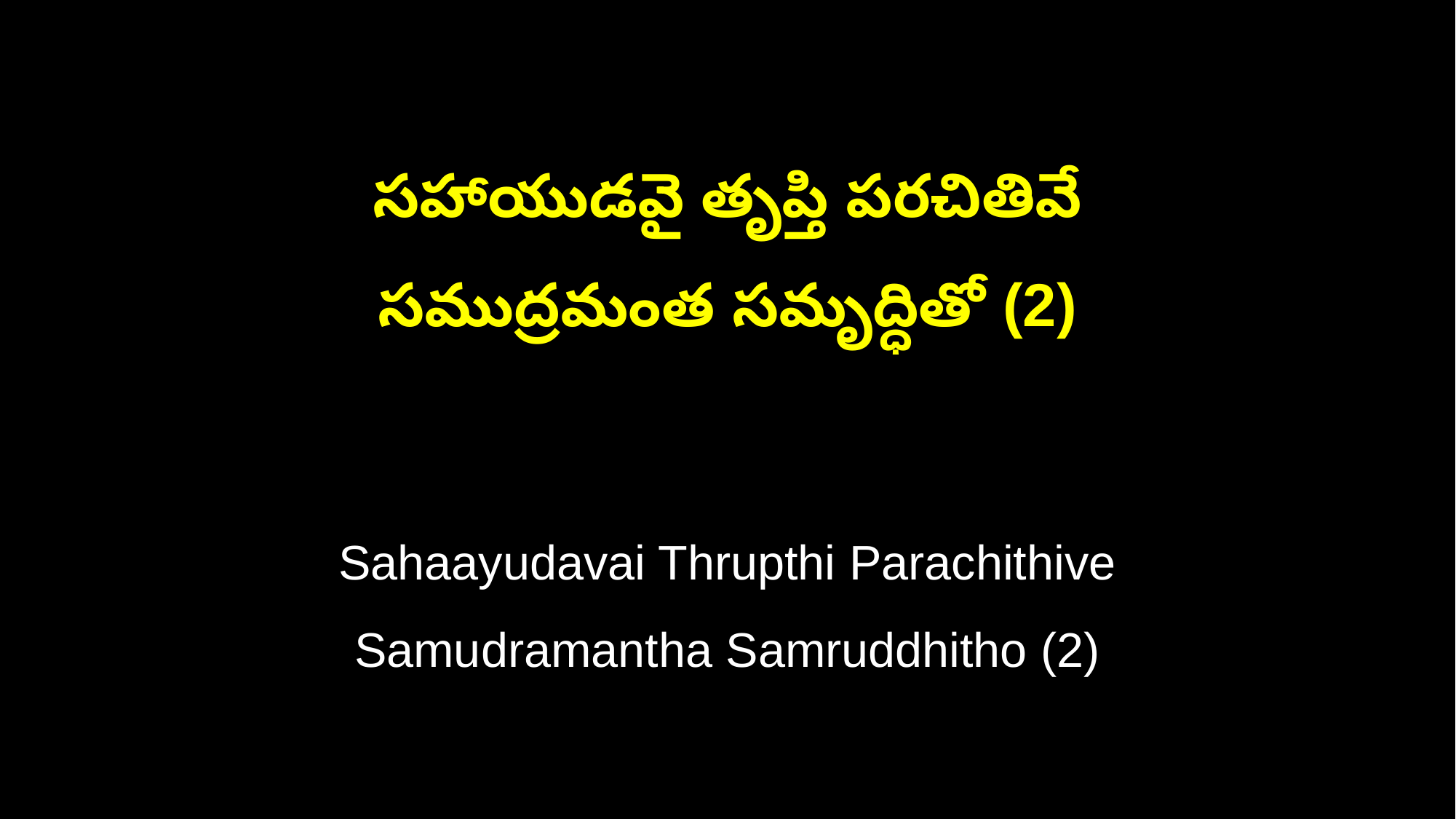

సహాయుడవై తృప్తి పరచితివే
సముద్రమంత సమృద్ధితో (2)
Sahaayudavai Thrupthi Parachithive
Samudramantha Samruddhitho (2)